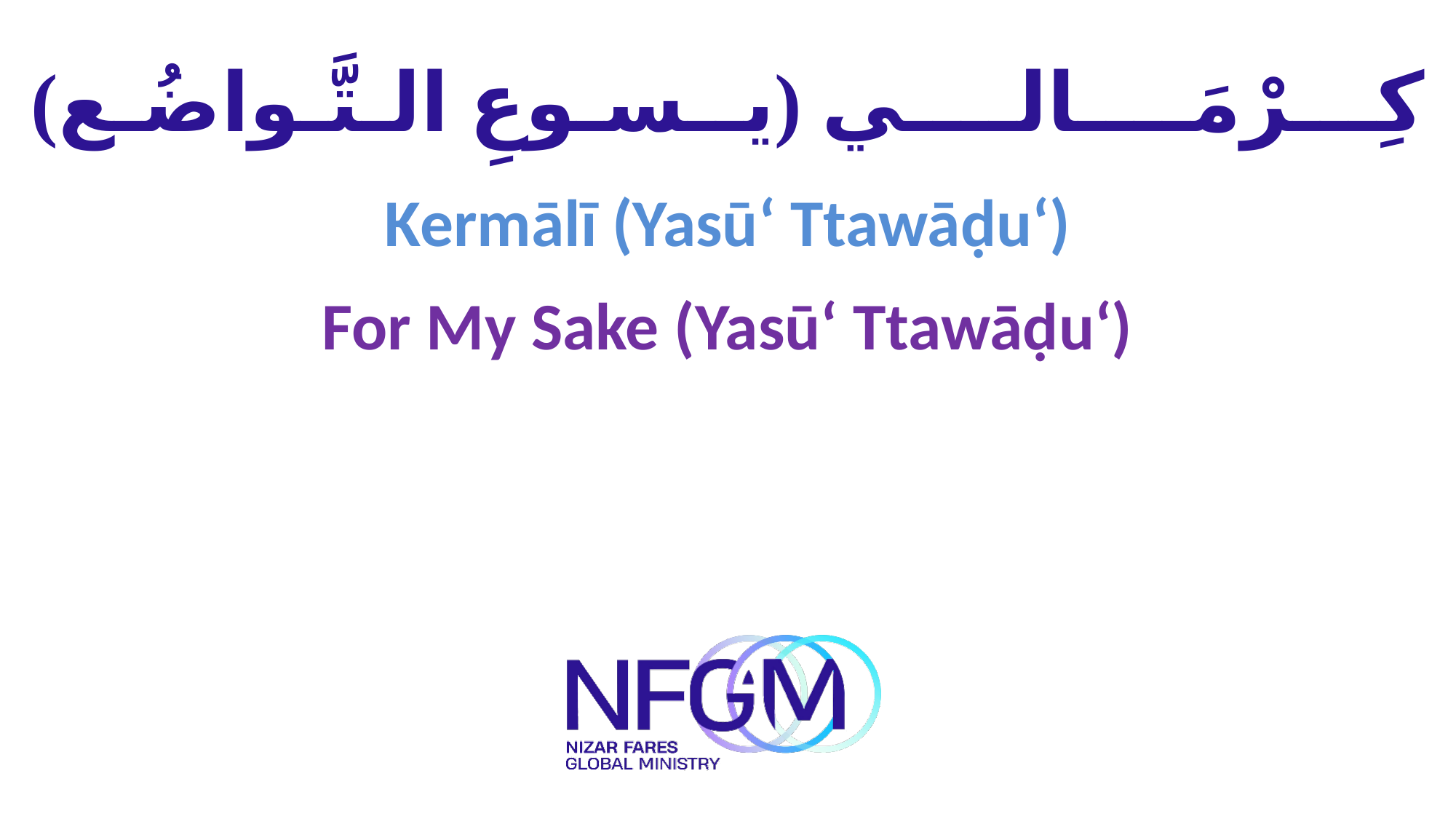

# كِـــرْمَــــالــــي (يــسـوعِ الـتَّـواضُـع)
Kermālī (Yasū‘ Ttawāḍu‘)
For My Sake (Yasū‘ Ttawāḍu‘)